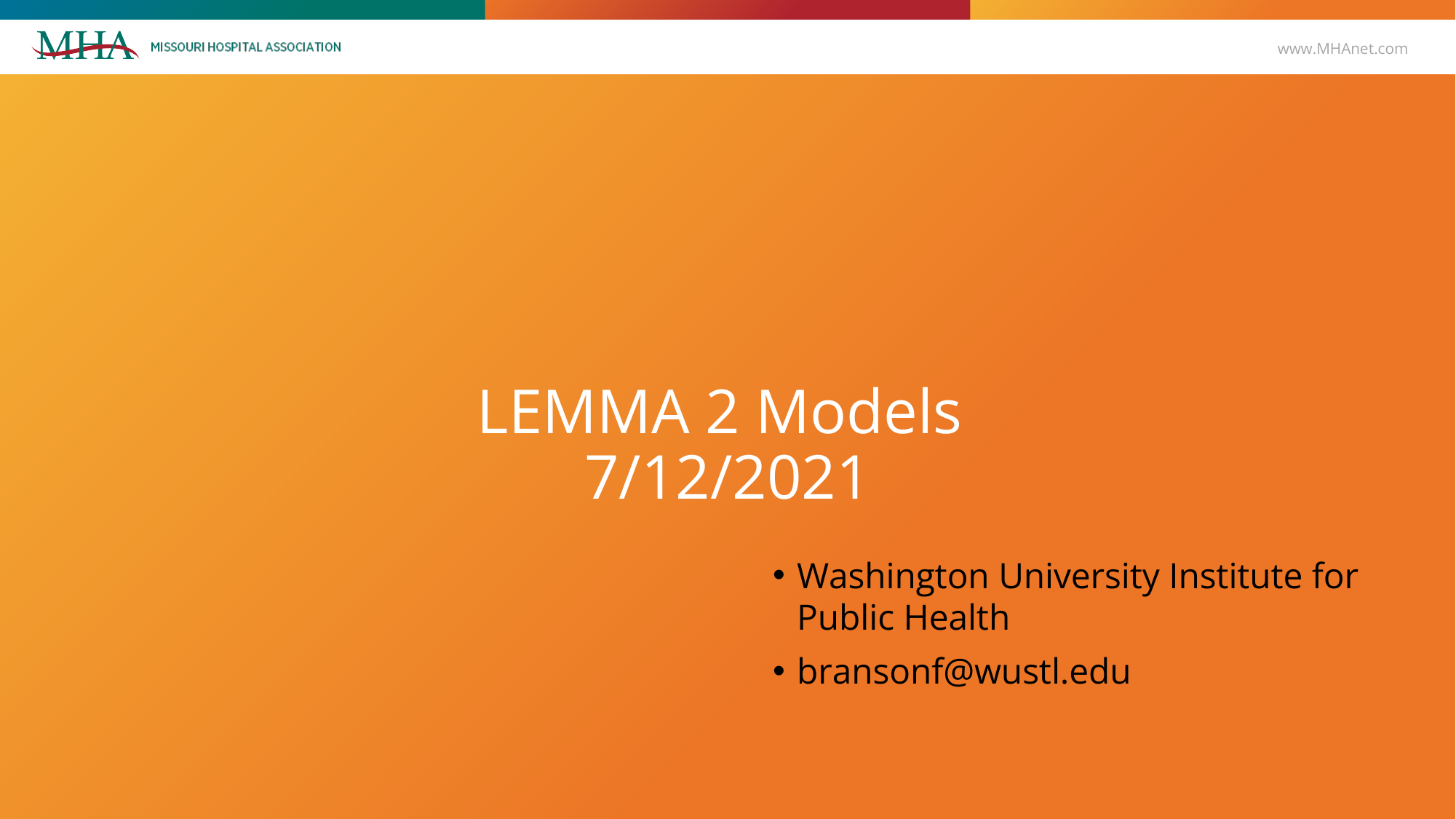

# LEMMA 2 Models 7/12/2021
Washington University Institute for Public Health
bransonf@wustl.edu